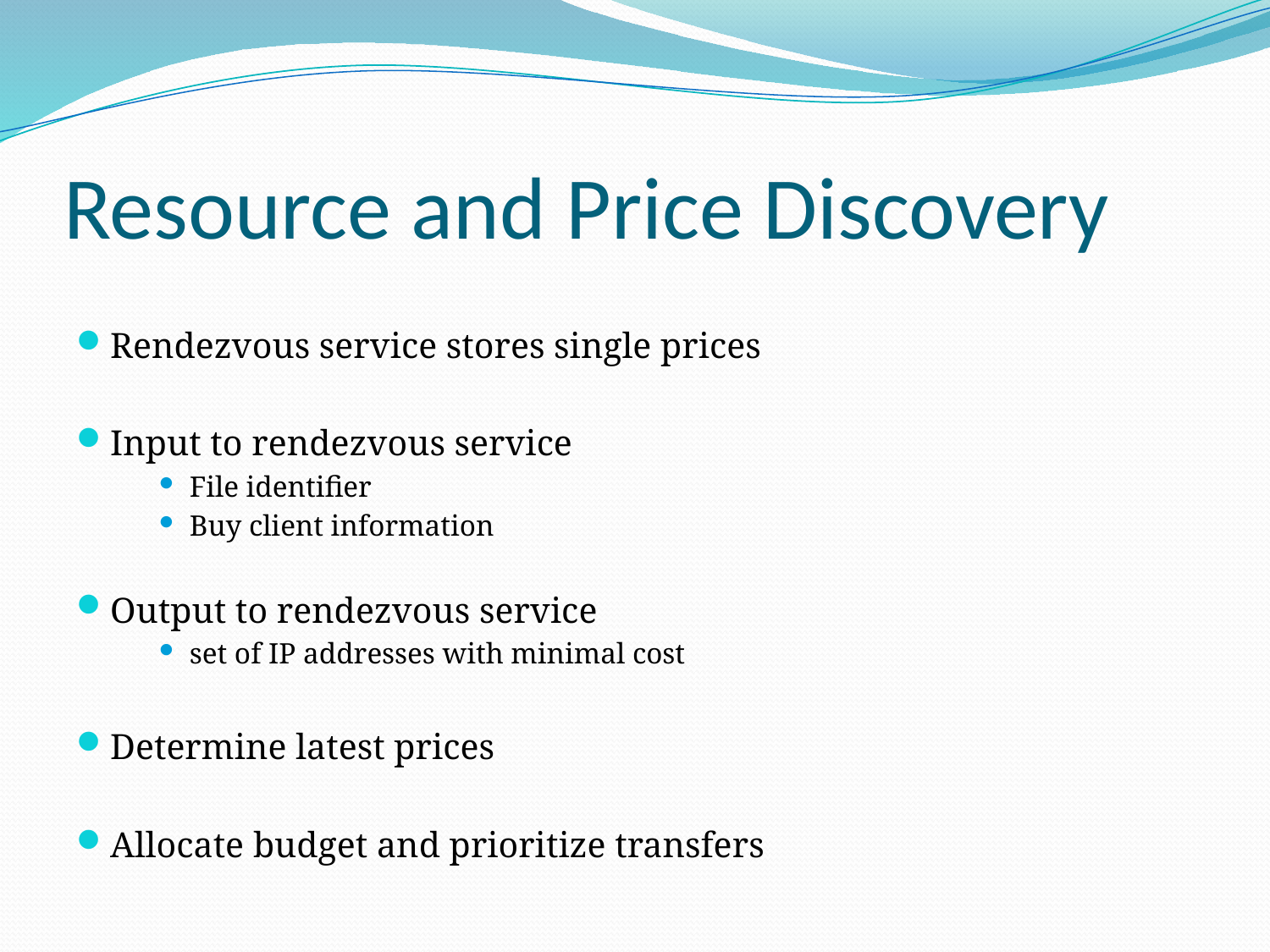

# Resource and Price Discovery

Rendezvous service stores single prices

Input to rendezvous service
File identifier
Buy client information

Output to rendezvous service
set of IP addresses with minimal cost

Determine latest prices

Allocate budget and prioritize transfers